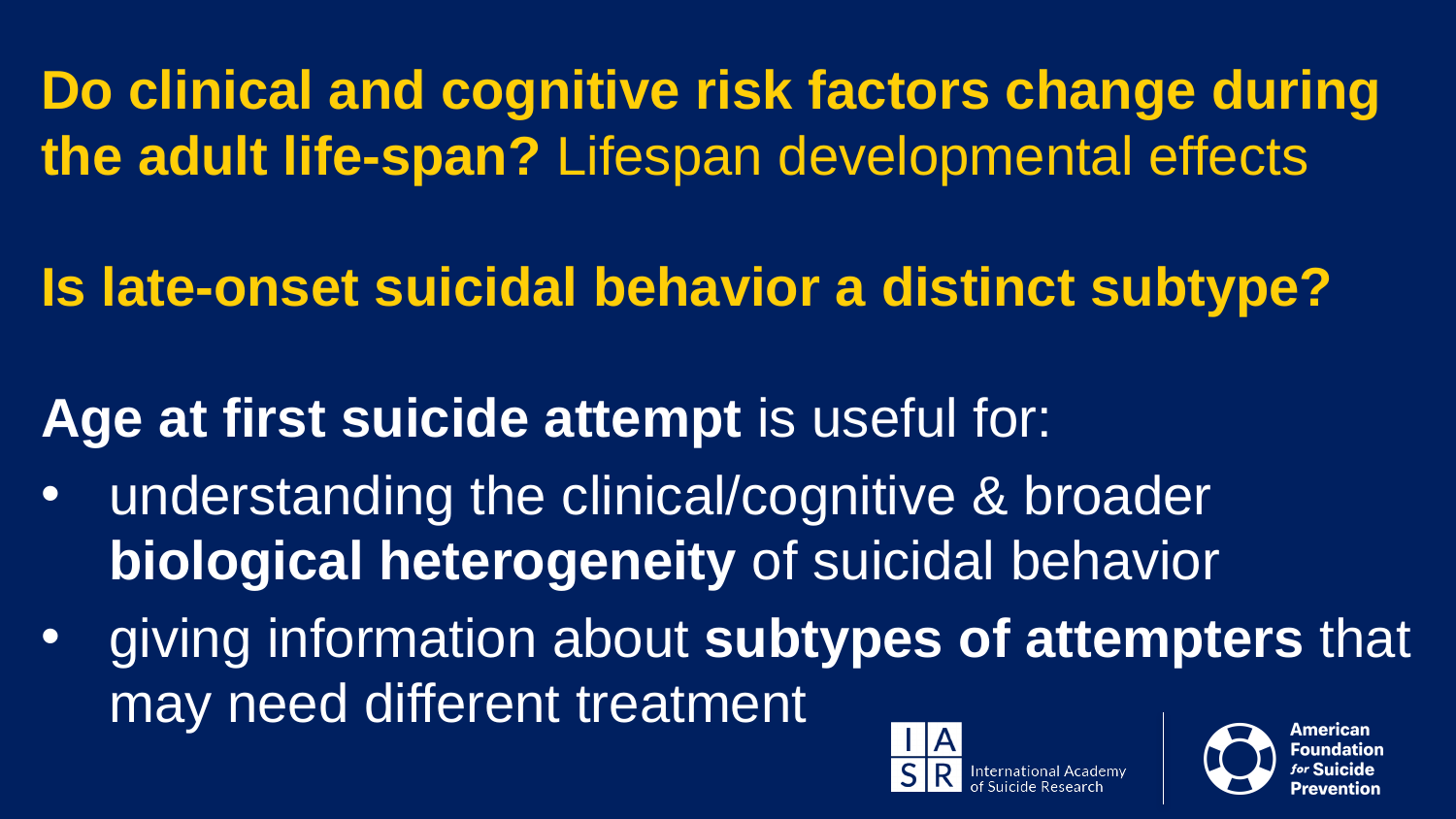

Do clinical and cognitive risk factors change during the adult life-span? Lifespan developmental effects

Is late-onset suicidal behavior a distinct subtype?

Age at first suicide attempt is useful for:
understanding the clinical/cognitive & broader biological heterogeneity of suicidal behavior
giving information about subtypes of attempters that may need different treatment